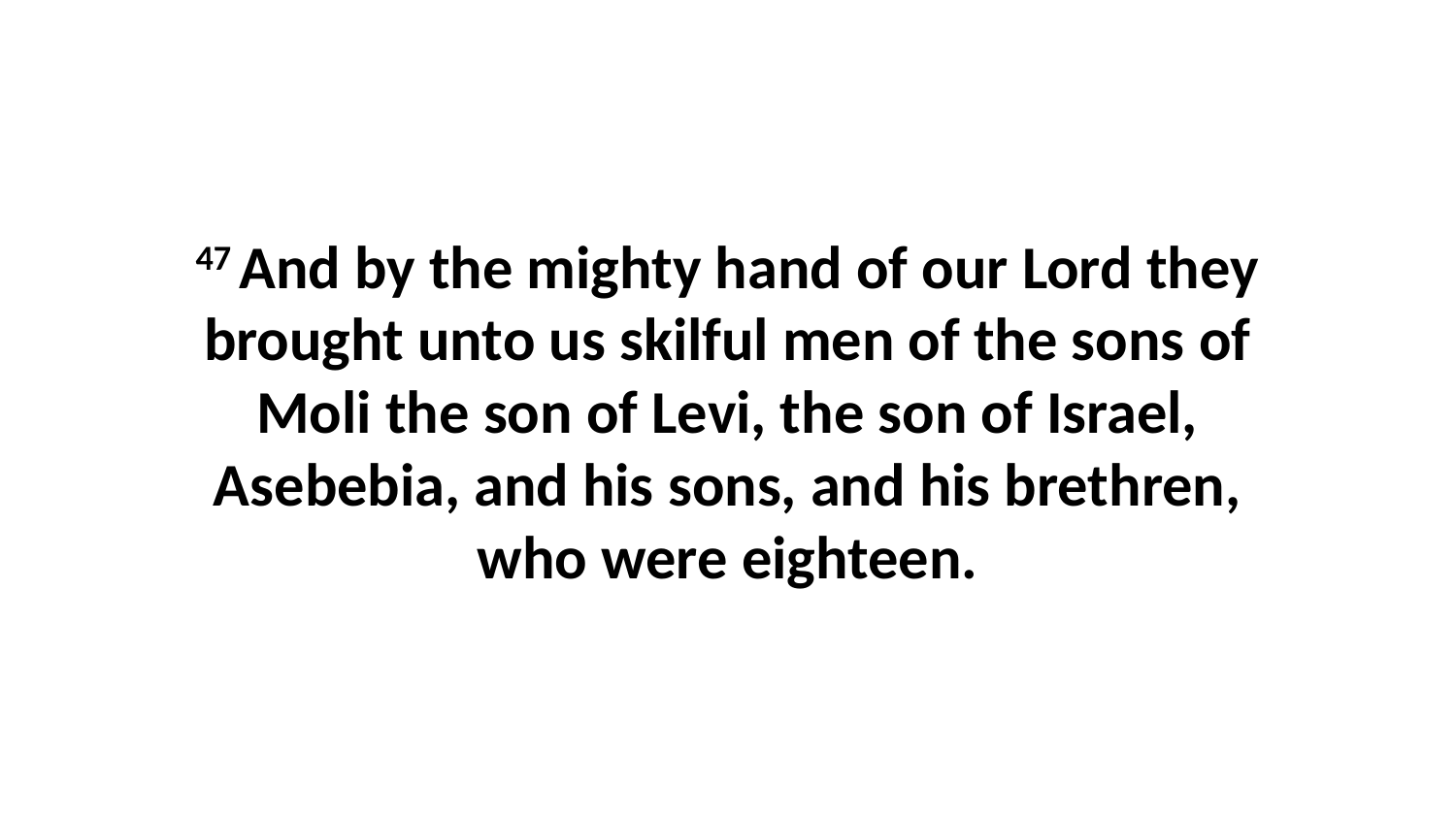

47 And by the mighty hand of our Lord they brought unto us skilful men of the sons of Moli the son of Levi, the son of Israel, Asebebia, and his sons, and his brethren, who were eighteen.